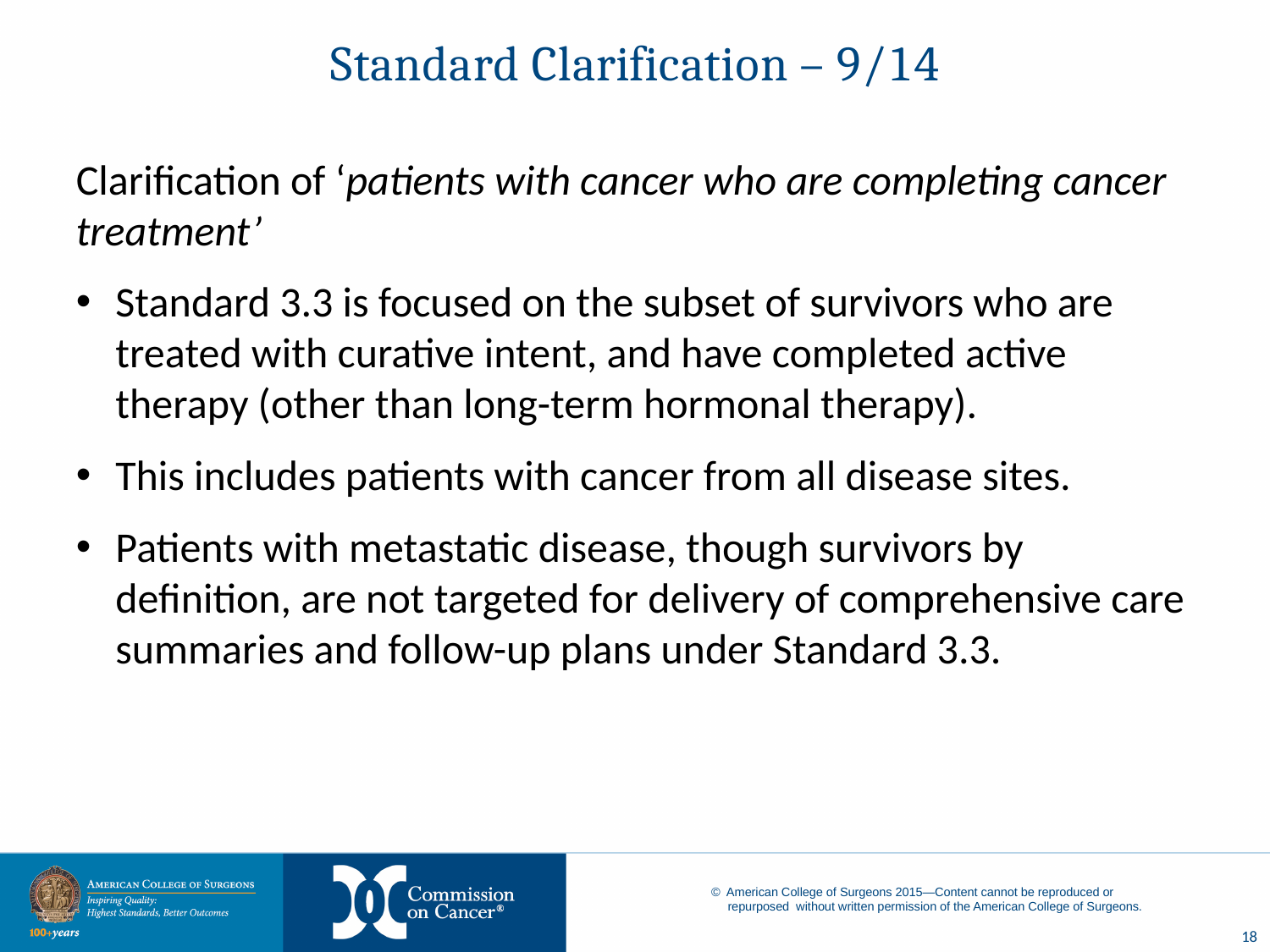

# Standard Clarification – 9/14
Clarification of ‘patients with cancer who are completing cancer treatment’
Standard 3.3 is focused on the subset of survivors who are treated with curative intent, and have completed active therapy (other than long-term hormonal therapy).
This includes patients with cancer from all disease sites.
Patients with metastatic disease, though survivors by definition, are not targeted for delivery of comprehensive care summaries and follow-up plans under Standard 3.3.